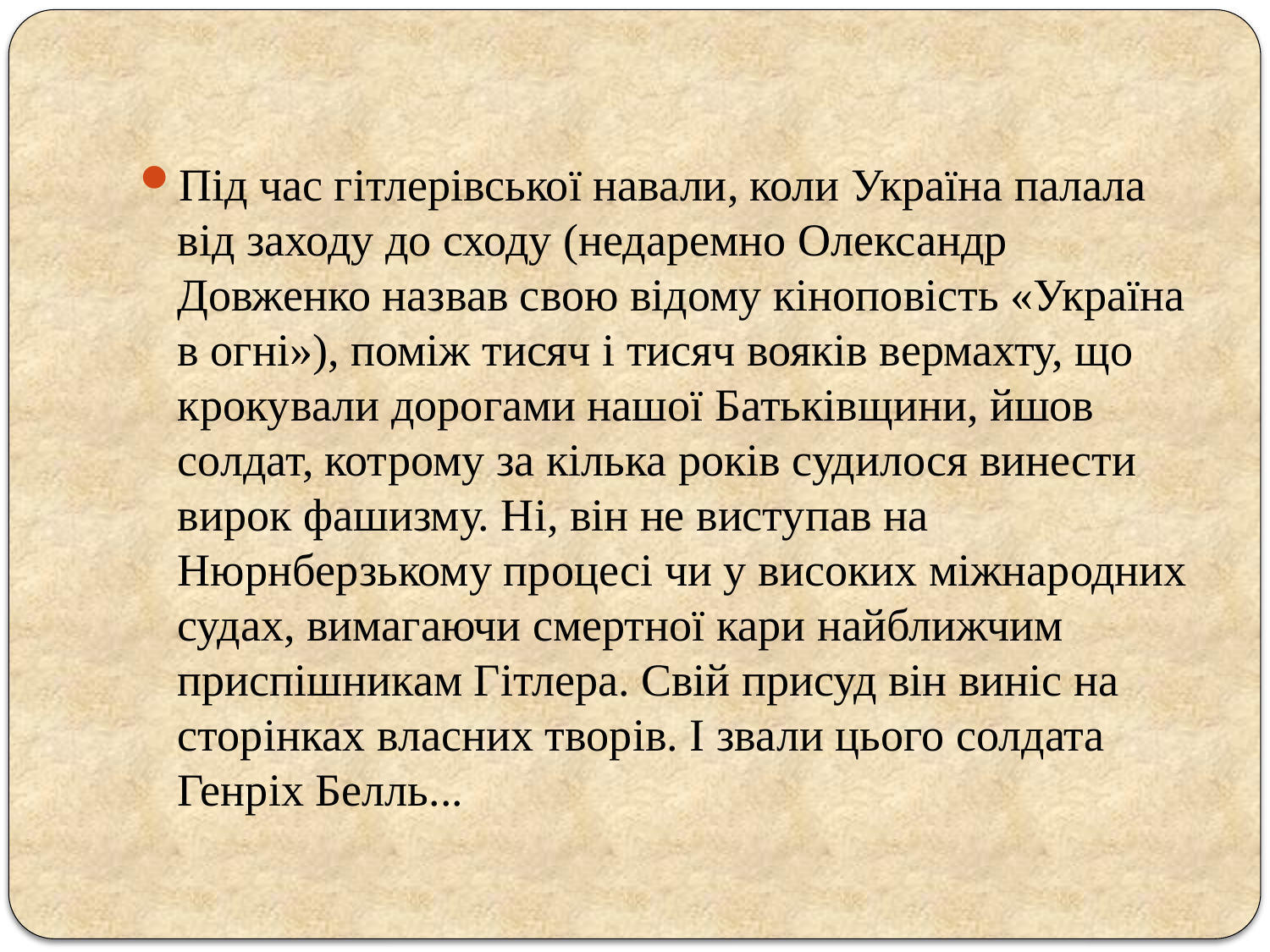

Під час гітлерівської навали, коли Україна палала від заходу до сходу (недаремно Олександр Довженко назвав свою відому кіноповість «Україна в огні»), поміж тисяч і тисяч вояків вермахту, що крокували дорогами нашої Батьківщини, йшов солдат, котрому за кілька років судилося винести вирок фашизму. Ні, він не виступав на Нюрнберзькому процесі чи у високих міжнародних судах, вимагаючи смертної кари найближчим приспішникам Гітлера. Свій присуд він виніс на сторінках власних творів. І звали цього солдата Генріх Белль...